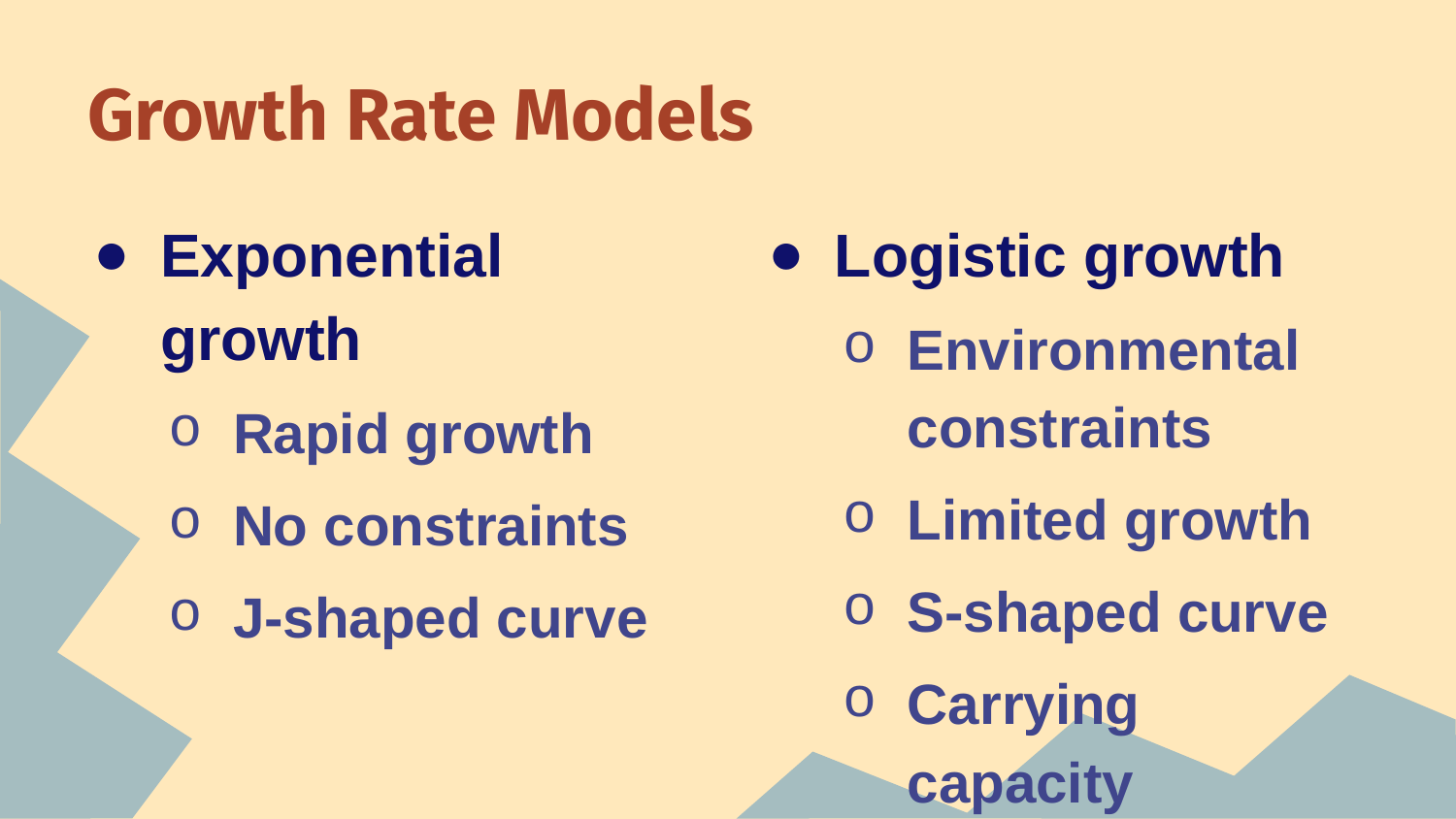

# Growth Rate Models
Exponential growth
Rapid growth
No constraints
J-shaped curve

Logistic growth
Environmental constraints
Limited growth
S-shaped curve
Carrying capacity